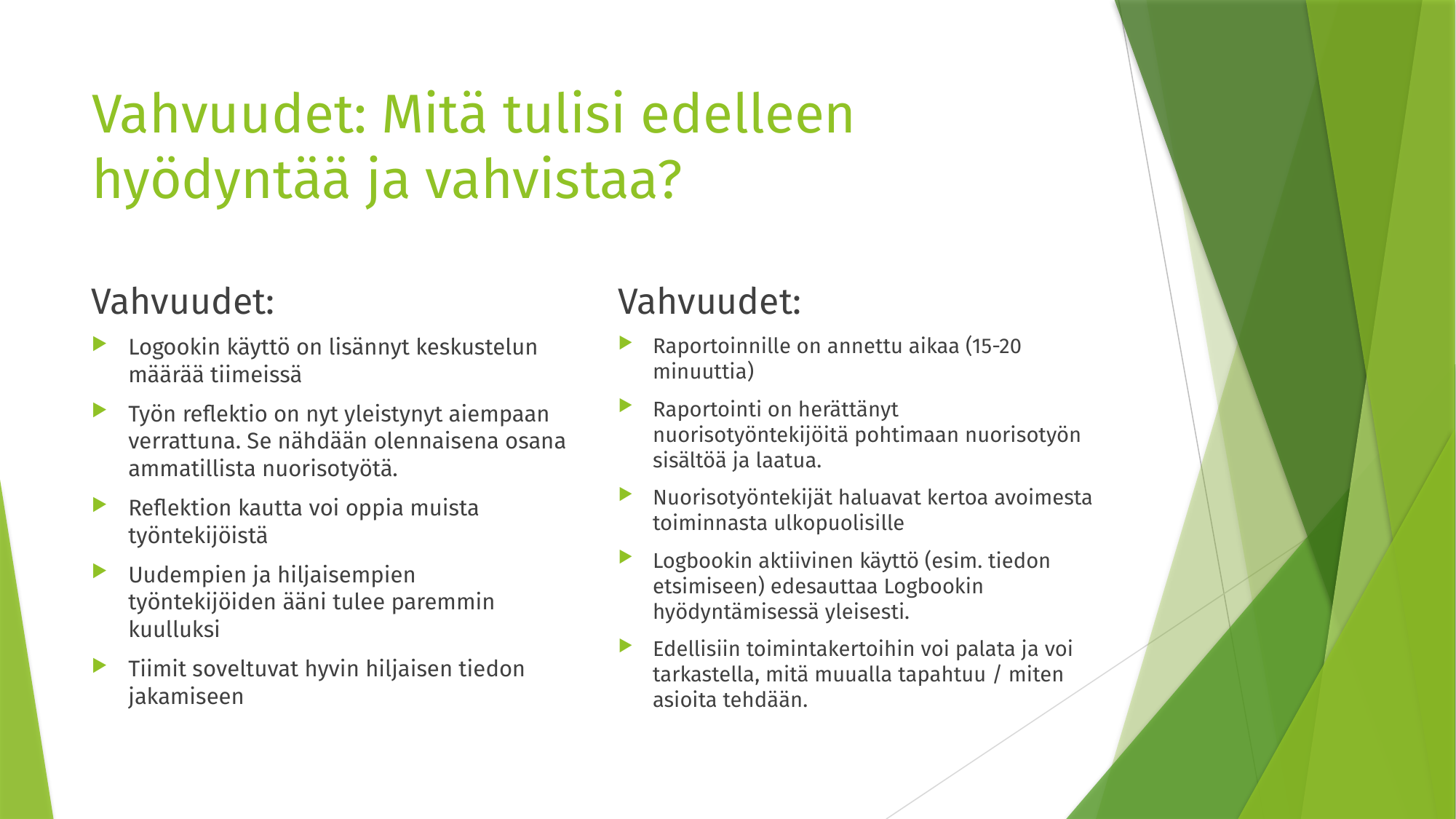

# Vahvuudet: Mitä tulisi edelleen hyödyntää ja vahvistaa?
Vahvuudet:
Vahvuudet:
Logookin käyttö on lisännyt keskustelun määrää tiimeissä
Työn reflektio on nyt yleistynyt aiempaan verrattuna. Se nähdään olennaisena osana ammatillista nuorisotyötä.
Reflektion kautta voi oppia muista työntekijöistä
Uudempien ja hiljaisempien työntekijöiden ääni tulee paremmin kuulluksi
Tiimit soveltuvat hyvin hiljaisen tiedon jakamiseen
Raportoinnille on annettu aikaa (15-20 minuuttia)
Raportointi on herättänyt nuorisotyöntekijöitä pohtimaan nuorisotyön sisältöä ja laatua.
Nuorisotyöntekijät haluavat kertoa avoimesta toiminnasta ulkopuolisille
Logbookin aktiivinen käyttö (esim. tiedon etsimiseen) edesauttaa Logbookin hyödyntämisessä yleisesti.
Edellisiin toimintakertoihin voi palata ja voi tarkastella, mitä muualla tapahtuu / miten asioita tehdään.